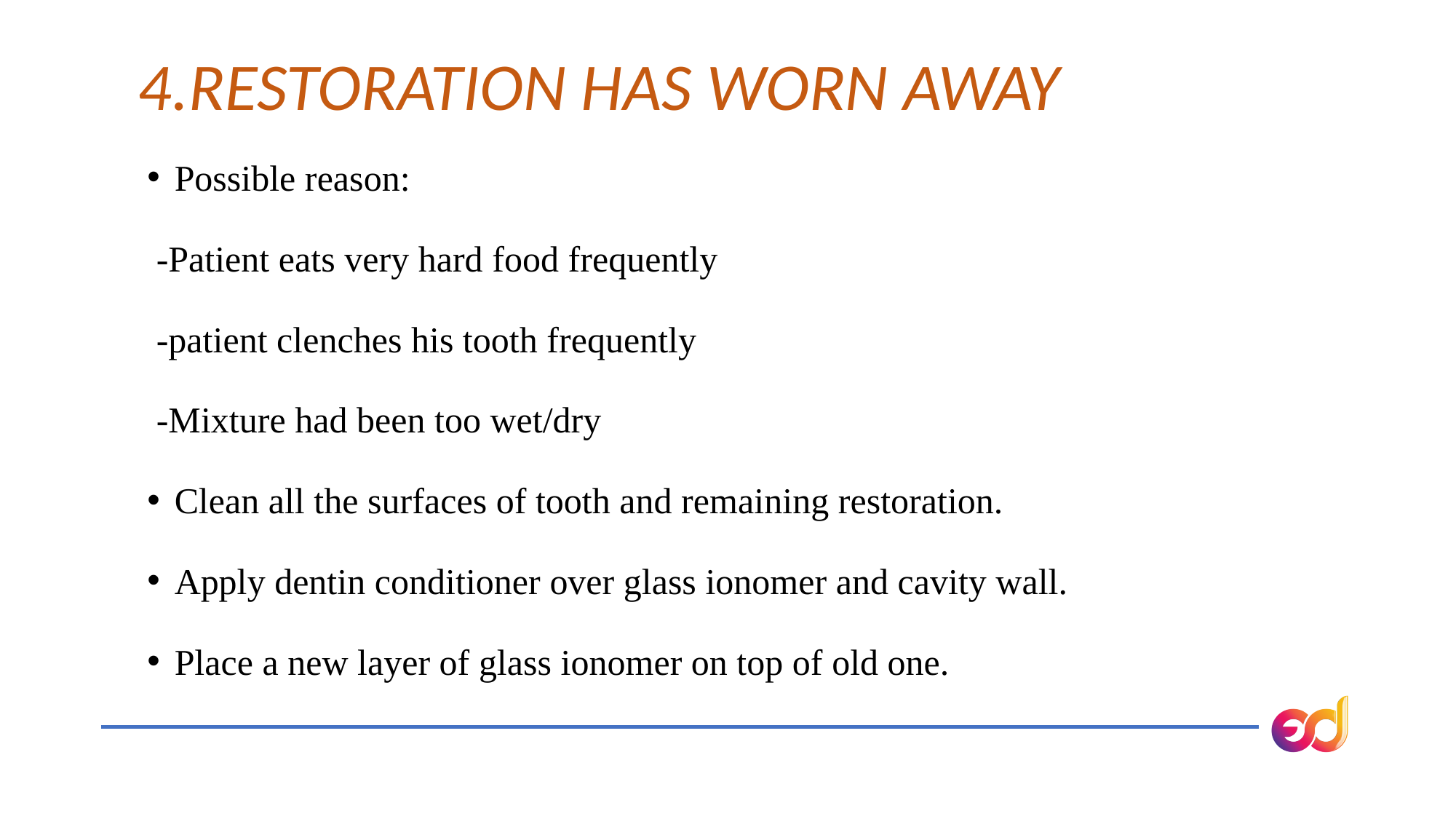

# 4.RESTORATION HAS WORN AWAY
Possible reason:
 -Patient eats very hard food frequently
 -patient clenches his tooth frequently
 -Mixture had been too wet/dry
Clean all the surfaces of tooth and remaining restoration.
Apply dentin conditioner over glass ionomer and cavity wall.
Place a new layer of glass ionomer on top of old one.